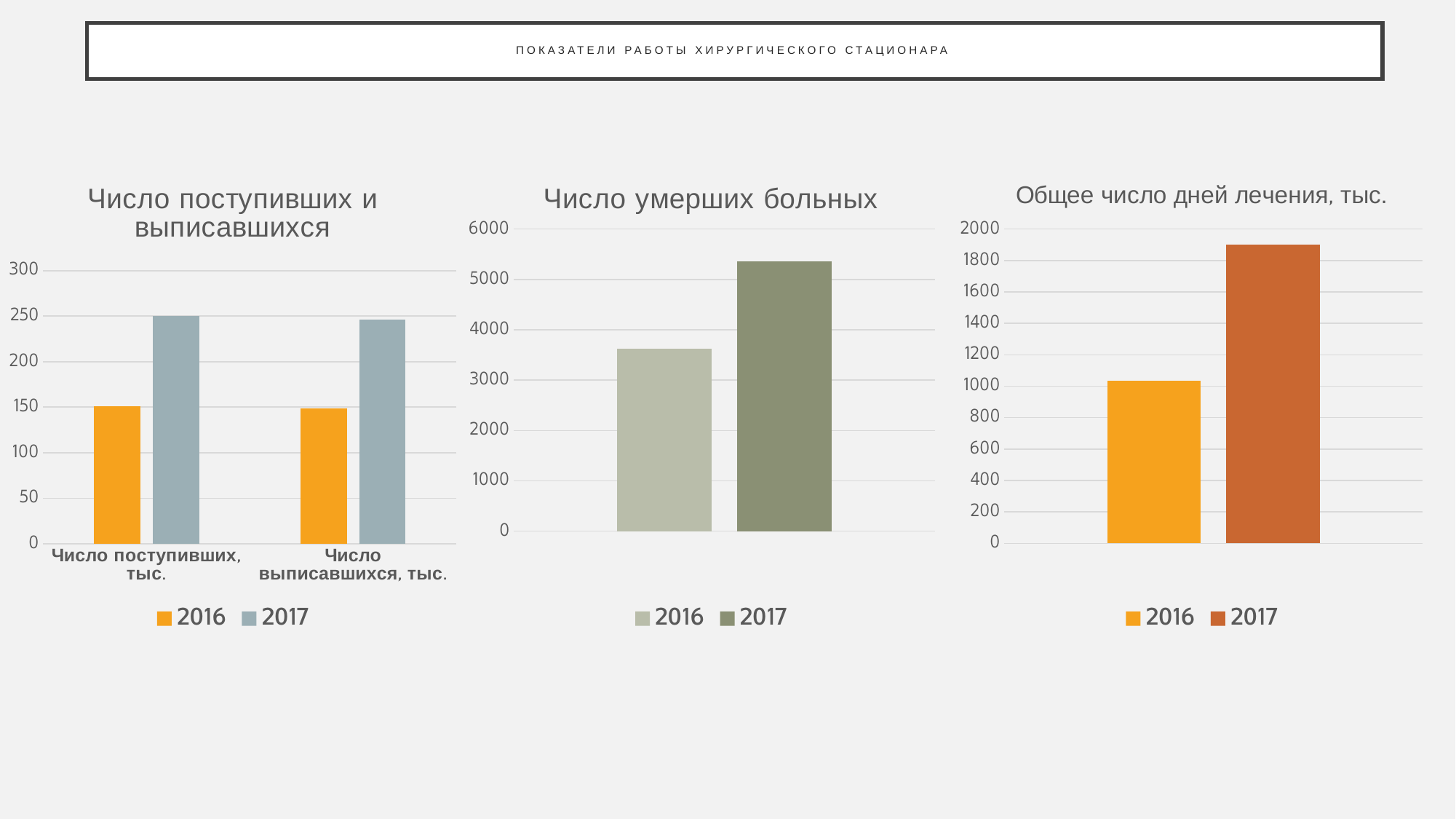

# Показатели работы хирургического стационара

### Chart: Число поступивших и выписавшихся

| Category | 2016 | 2017 |
|---|---|---|
| Число поступивших, тыс. | 151.3 | 250.2 |
| Число выписавшихся, тыс. | 148.8 | 246.0 |

### Chart: Число умерших больных

| Category | 2016 | 2017 |
|---|---|---|
| Категория 1 | 3626.0 | 5363.0 |

### Chart: Общее число дней лечения, тыс.

| Category | 2016 | 2017 |
|---|---|---|
| Категория 1 | 1035.0 | 1901.0 |